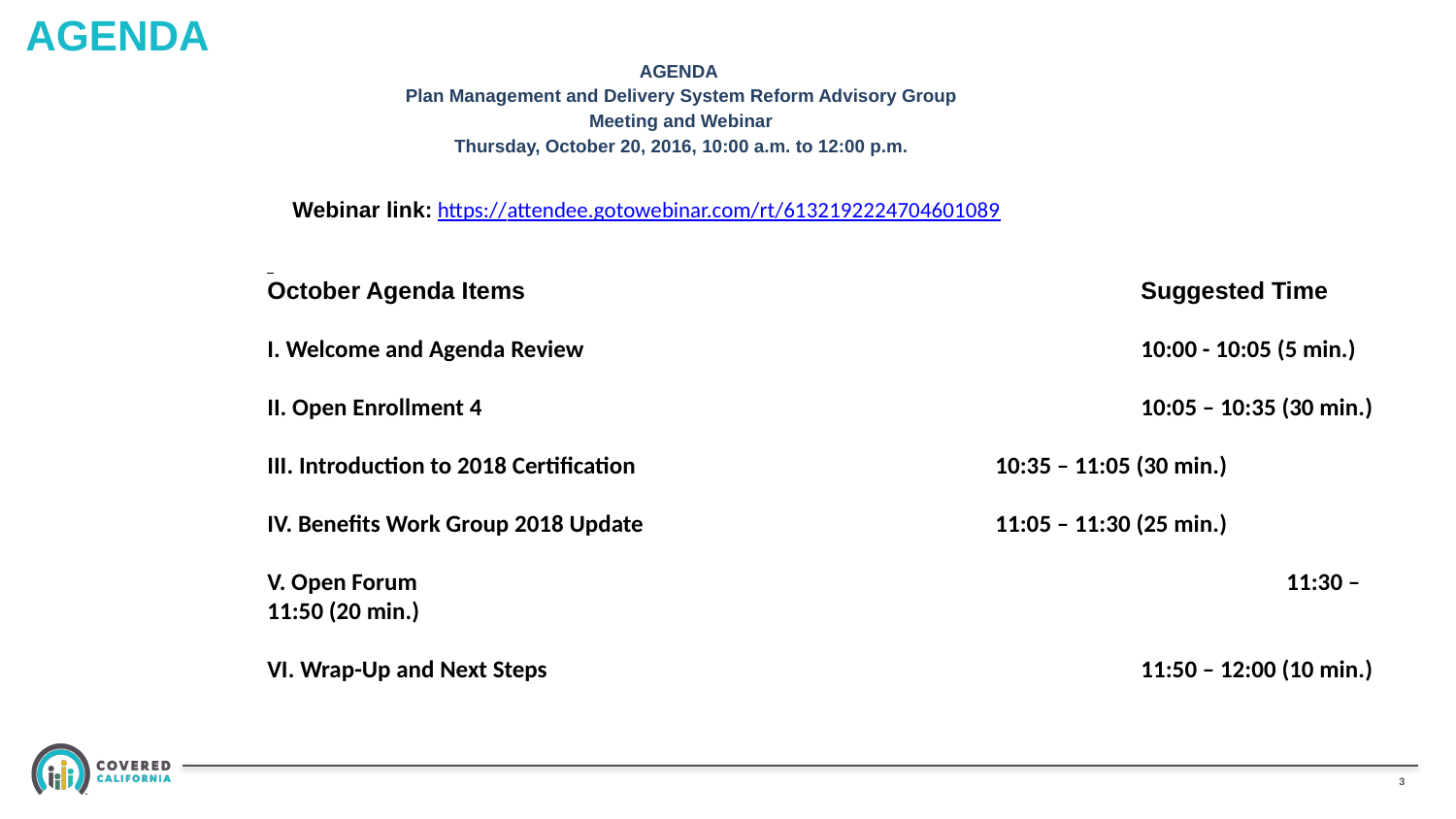

# AGENDA
AGENDA
Plan Management and Delivery System Reform Advisory Group
Meeting and Webinar
Thursday, October 20, 2016, 10:00 a.m. to 12:00 p.m.

    Webinar link: https://attendee.gotowebinar.com/rt/6132192224704601089

October Agenda Items 					Suggested Time

I. Welcome and Agenda Review 				10:00 - 10:05 (5 min.)

II. Open Enrollment 4 					10:05 – 10:35 (30 min.)

III. Introduction to 2018 Certification 			10:35 – 11:05 (30 min.)

IV. Benefits Work Group 2018 Update 			11:05 – 11:30 (25 min.)

V. Open Forum 						11:30 – 11:50 (20 min.)

VI. Wrap-Up and Next Steps 					11:50 – 12:00 (10 min.)

3